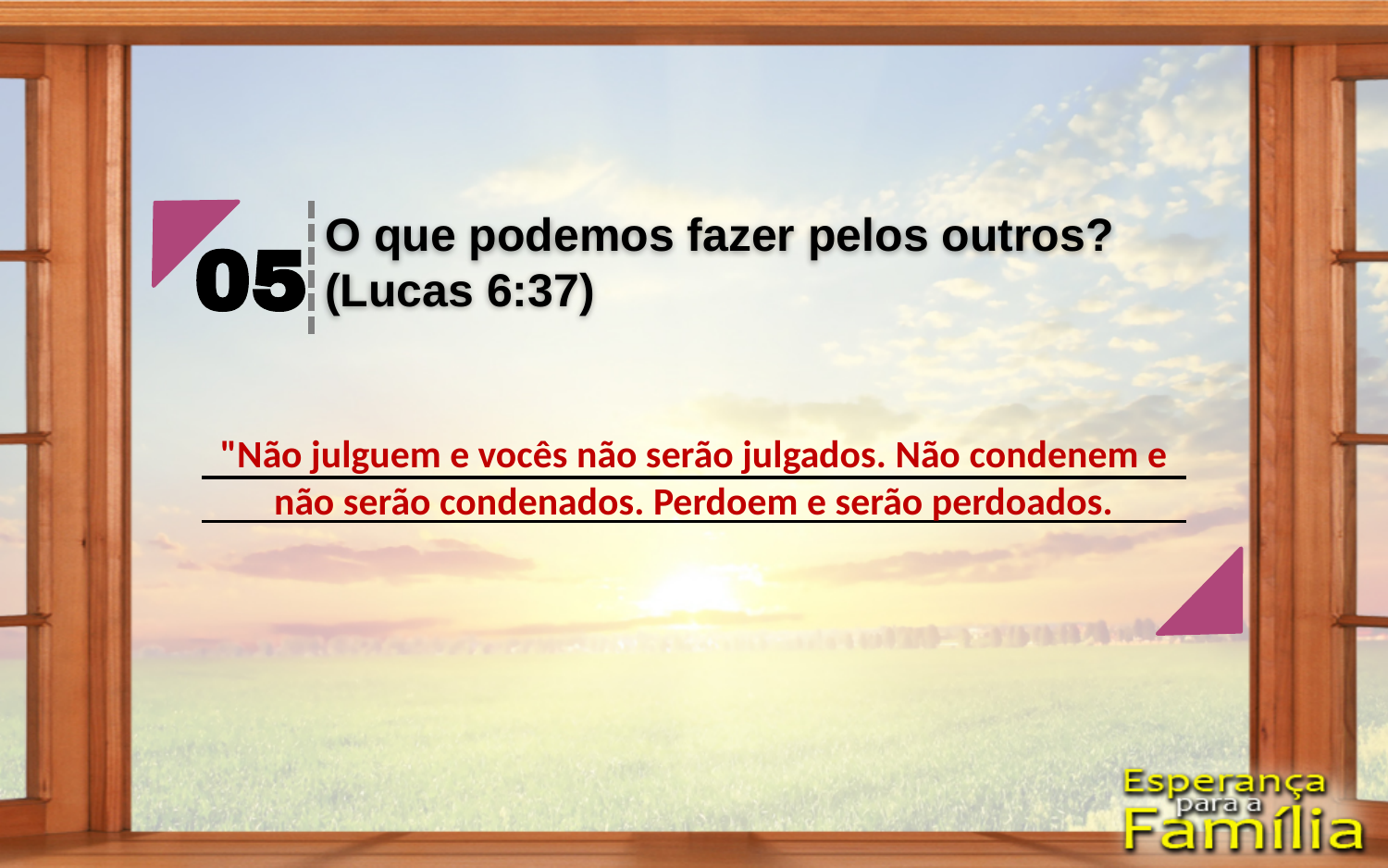

O que podemos fazer pelos outros? (Lucas 6:37)
05
"Não julguem e vocês não serão julgados. Não condenem e não serão condenados. Perdoem e serão perdoados.